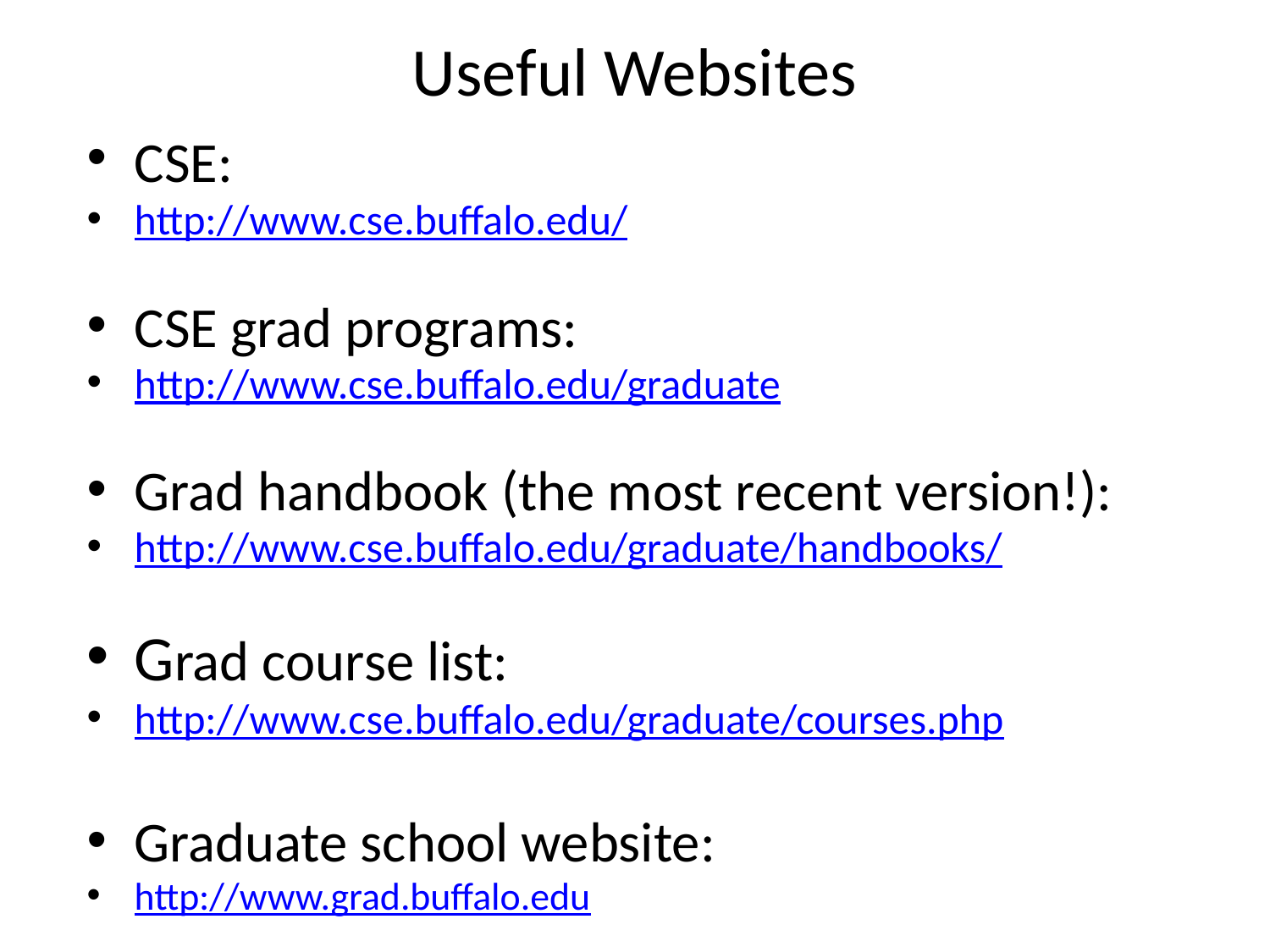

# Useful Websites
CSE:
http://www.cse.buffalo.edu/

CSE grad programs:
http://www.cse.buffalo.edu/graduate

Grad handbook (the most recent version!):
http://www.cse.buffalo.edu/graduate/handbooks/

Grad course list:
http://www.cse.buffalo.edu/graduate/courses.php

Graduate school website:
http://www.grad.buffalo.edu